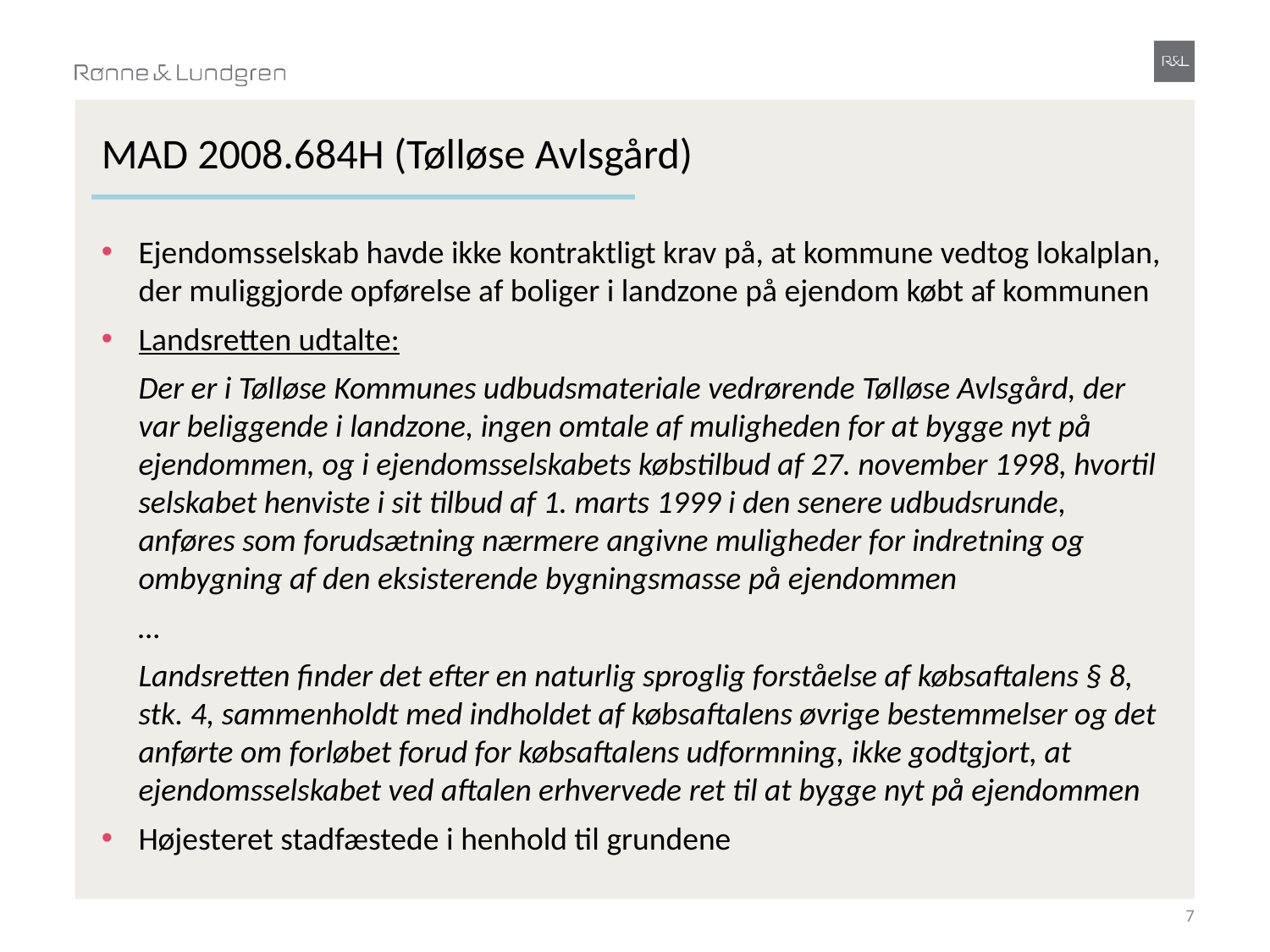

# MAD 2008.684H (Tølløse Avlsgård)

Ejendomsselskab havde ikke kontraktligt krav på, at kommune vedtog lokalplan, der muliggjorde opførelse af boliger i landzone på ejendom købt af kommunen
Landsretten udtalte:
Der er i Tølløse Kommunes udbudsmateriale vedrørende Tølløse Avlsgård, der var beliggende i landzone, ingen omtale af muligheden for at bygge nyt på ejendommen, og i ejendomsselskabets købstilbud af 27. november 1998, hvortil selskabet henviste i sit tilbud af 1. marts 1999 i den senere udbudsrunde, anføres som forudsætning nærmere angivne muligheder for indretning og ombygning af den eksisterende bygningsmasse på ejendommen
…
Landsretten finder det efter en naturlig sproglig forståelse af købsaftalens § 8, stk. 4, sammenholdt med indholdet af købsaftalens øvrige bestemmelser og det anførte om forløbet forud for købsaftalens udformning, ikke godtgjort, at ejendomsselskabet ved aftalen erhvervede ret til at bygge nyt på ejendommen
Højesteret stadfæstede i henhold til grundene
7